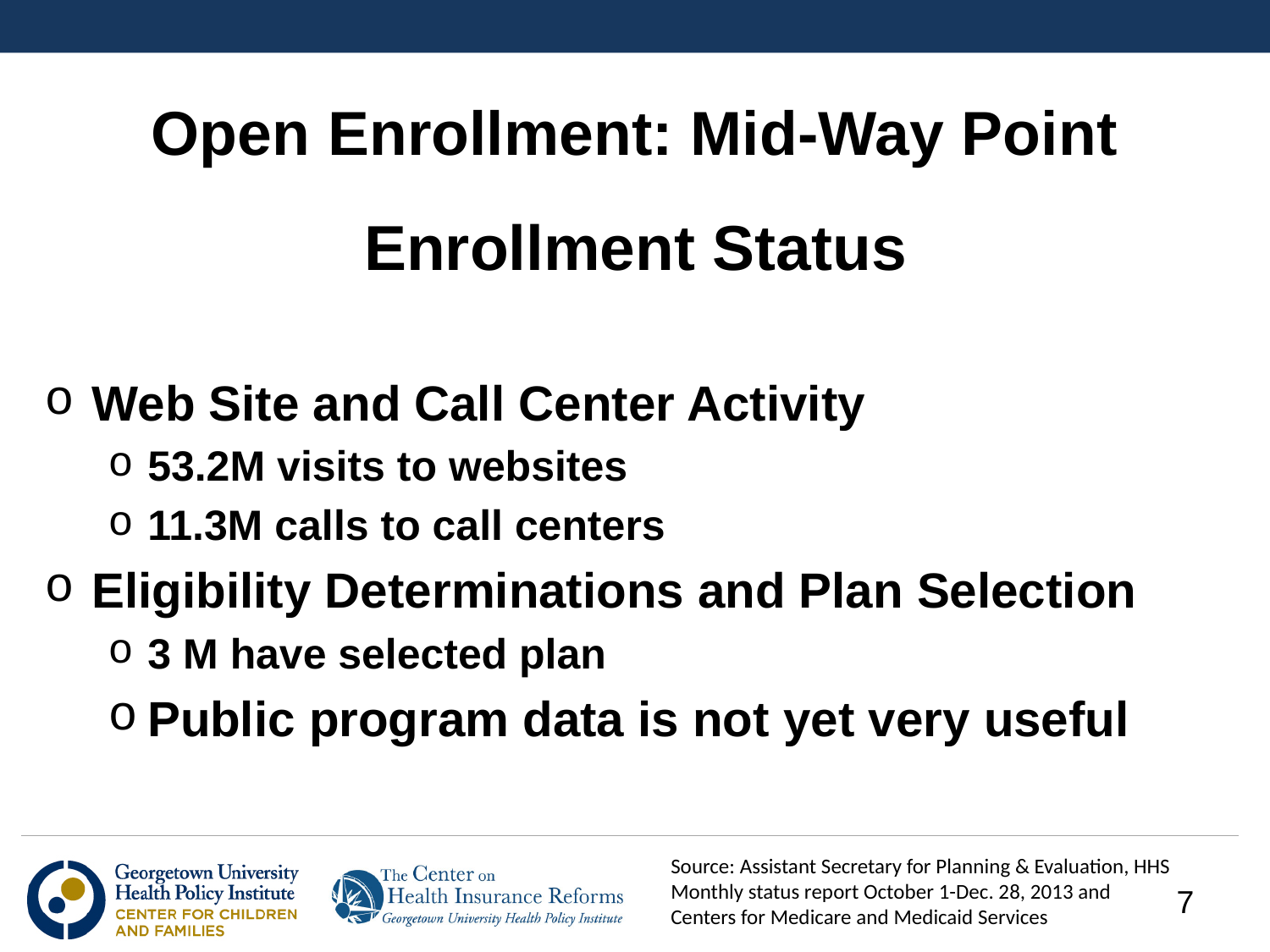

# Open Enrollment: Mid-Way Point
Enrollment Status

Web Site and Call Center Activity
53.2M visits to websites
11.3M calls to call centers
Eligibility Determinations and Plan Selection
3 M have selected plan
Public program data is not yet very useful
Source: Assistant Secretary for Planning & Evaluation, HHS
Monthly status report October 1-Dec. 28, 2013 and
Centers for Medicare and Medicaid Services
7